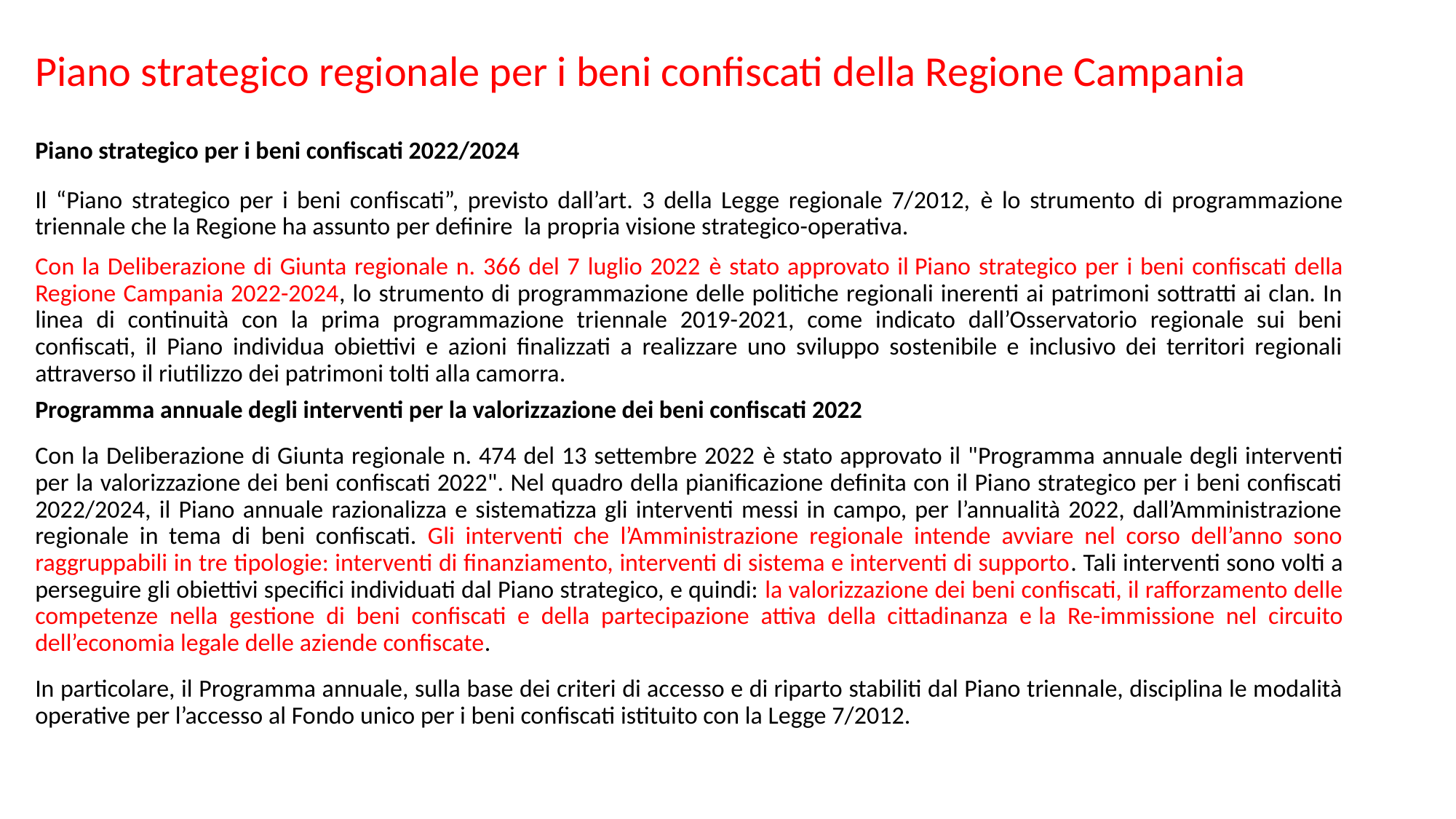

# Piano strategico regionale per i beni confiscati della Regione Campania
Piano strategico per i beni confiscati 2022/2024
Il “Piano strategico per i beni confiscati”, previsto dall’art. 3 della Legge regionale 7/2012, è lo strumento di programmazione triennale che la Regione ha assunto per definire  la propria visione strategico-operativa.
Con la Deliberazione di Giunta regionale n. 366 del 7 luglio 2022 è stato approvato il Piano strategico per i beni confiscati della Regione Campania 2022-2024, lo strumento di programmazione delle politiche regionali inerenti ai patrimoni sottratti ai clan. In linea di continuità con la prima programmazione triennale 2019-2021, come indicato dall’Osservatorio regionale sui beni confiscati, il Piano individua obiettivi e azioni finalizzati a realizzare uno sviluppo sostenibile e inclusivo dei territori regionali attraverso il riutilizzo dei patrimoni tolti alla camorra.
Programma annuale degli interventi per la valorizzazione dei beni confiscati 2022
Con la Deliberazione di Giunta regionale n. 474 del 13 settembre 2022 è stato approvato il "Programma annuale degli interventi per la valorizzazione dei beni confiscati 2022". Nel quadro della pianificazione definita con il Piano strategico per i beni confiscati 2022/2024, il Piano annuale razionalizza e sistematizza gli interventi messi in campo, per l’annualità 2022, dall’Amministrazione regionale in tema di beni confiscati. Gli interventi che l’Amministrazione regionale intende avviare nel corso dell’anno sono raggruppabili in tre tipologie: interventi di finanziamento, interventi di sistema e interventi di supporto. Tali interventi sono volti a perseguire gli obiettivi specifici individuati dal Piano strategico, e quindi: la valorizzazione dei beni confiscati, il rafforzamento delle competenze nella gestione di beni confiscati e della partecipazione attiva della cittadinanza e la Re-immissione nel circuito dell’economia legale delle aziende confiscate.
In particolare, il Programma annuale, sulla base dei criteri di accesso e di riparto stabiliti dal Piano triennale, disciplina le modalità operative per l’accesso al Fondo unico per i beni confiscati istituito con la Legge 7/2012.